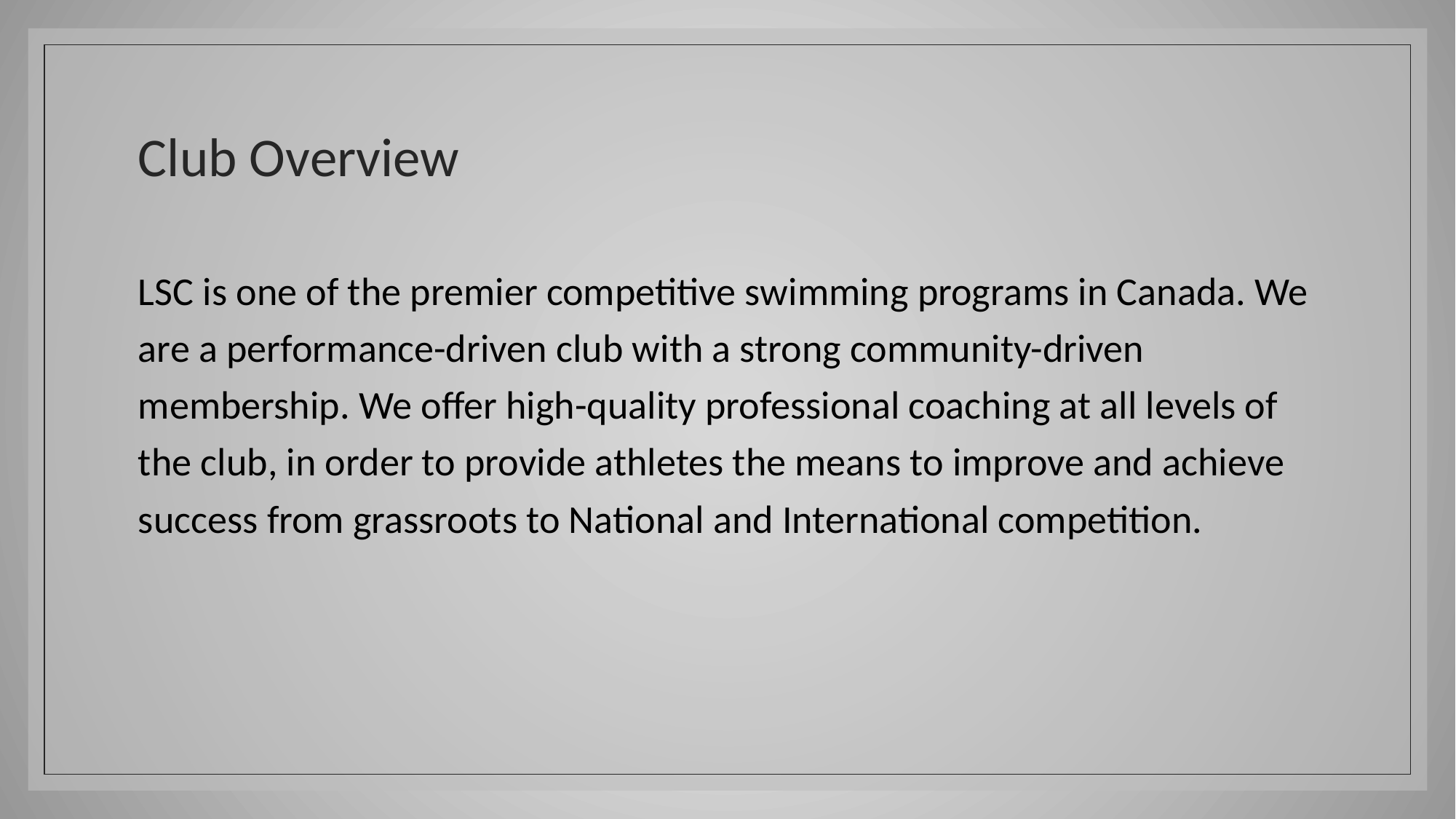

# Club Overview
LSC is one of the premier competitive swimming programs in Canada. We are a performance-driven club with a strong community-driven membership. We offer high-quality professional coaching at all levels of the club, in order to provide athletes the means to improve and achieve success from grassroots to National and International competition.